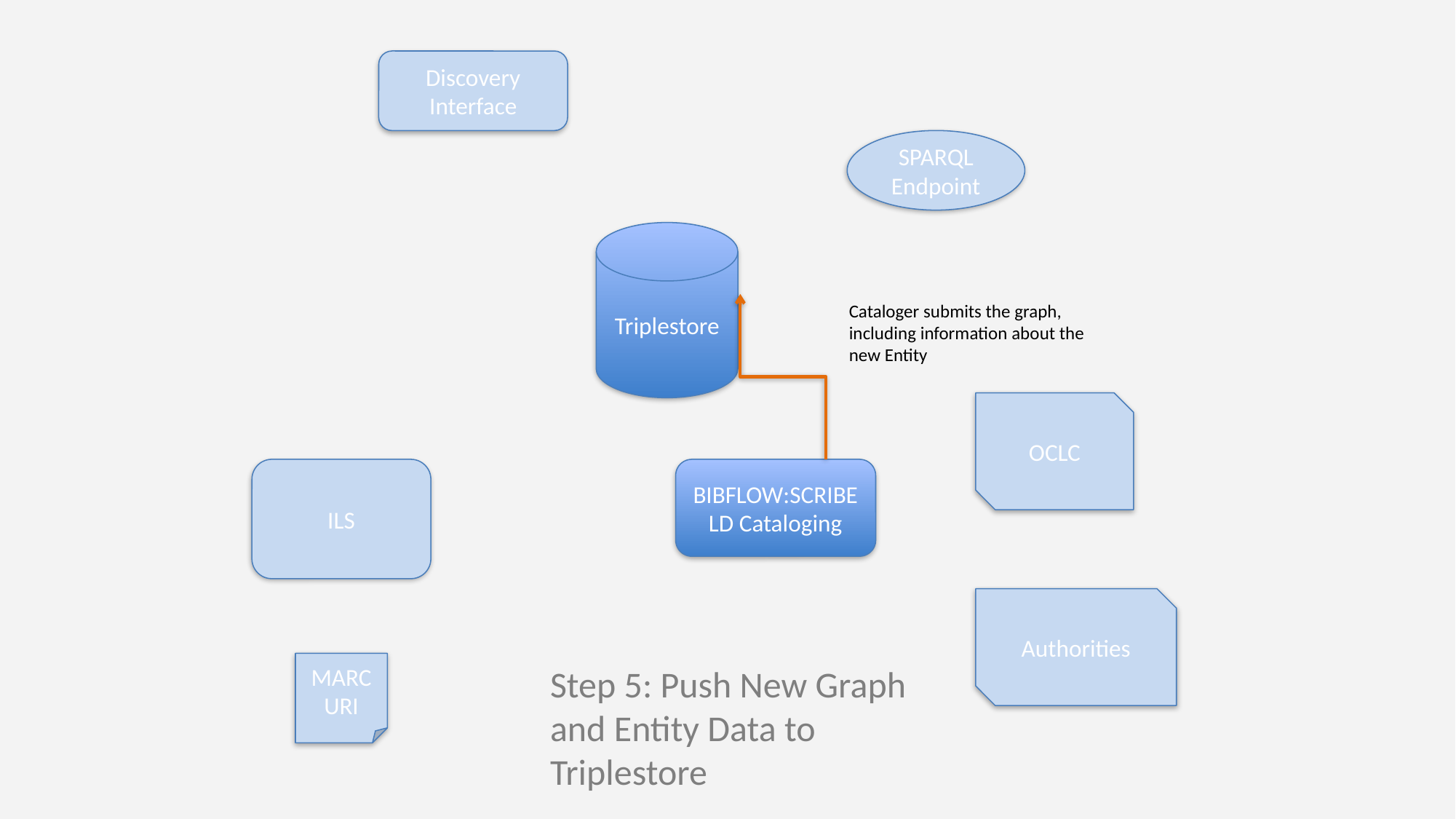

Discovery
Interface
SPARQL
Endpoint
Triplestore
Cataloger submits the graph, including information about the new Entity
OCLC
ILS
BIBFLOW:SCRIBE
LD Cataloging
Authorities
MARC
URI
Step 5: Push New Graph and Entity Data to Triplestore